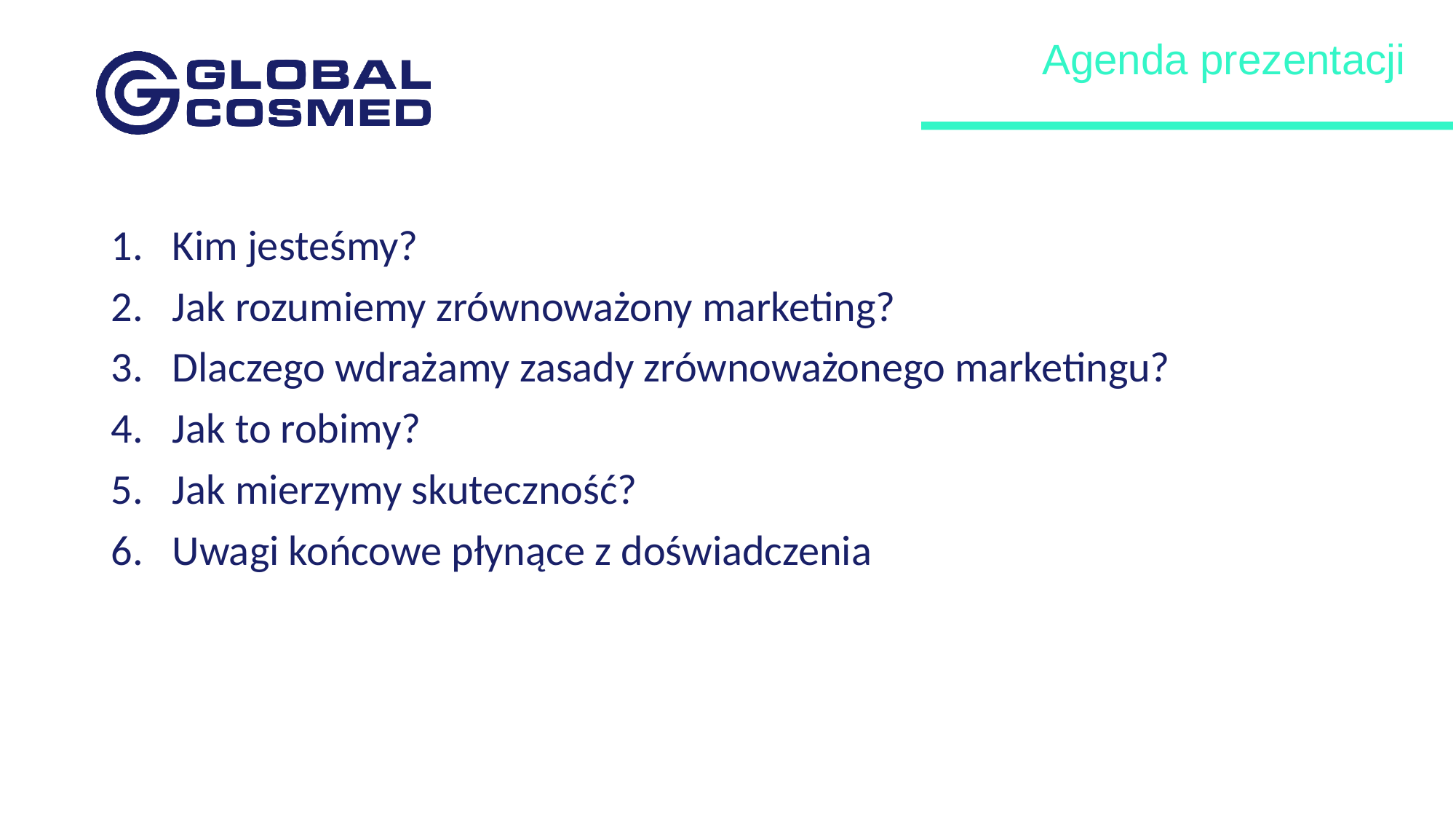

Agenda prezentacji
Kim jesteśmy?
Jak rozumiemy zrównoważony marketing?
Dlaczego wdrażamy zasady zrównoważonego marketingu?
Jak to robimy?
Jak mierzymy skuteczność?
Uwagi końcowe płynące z doświadczenia